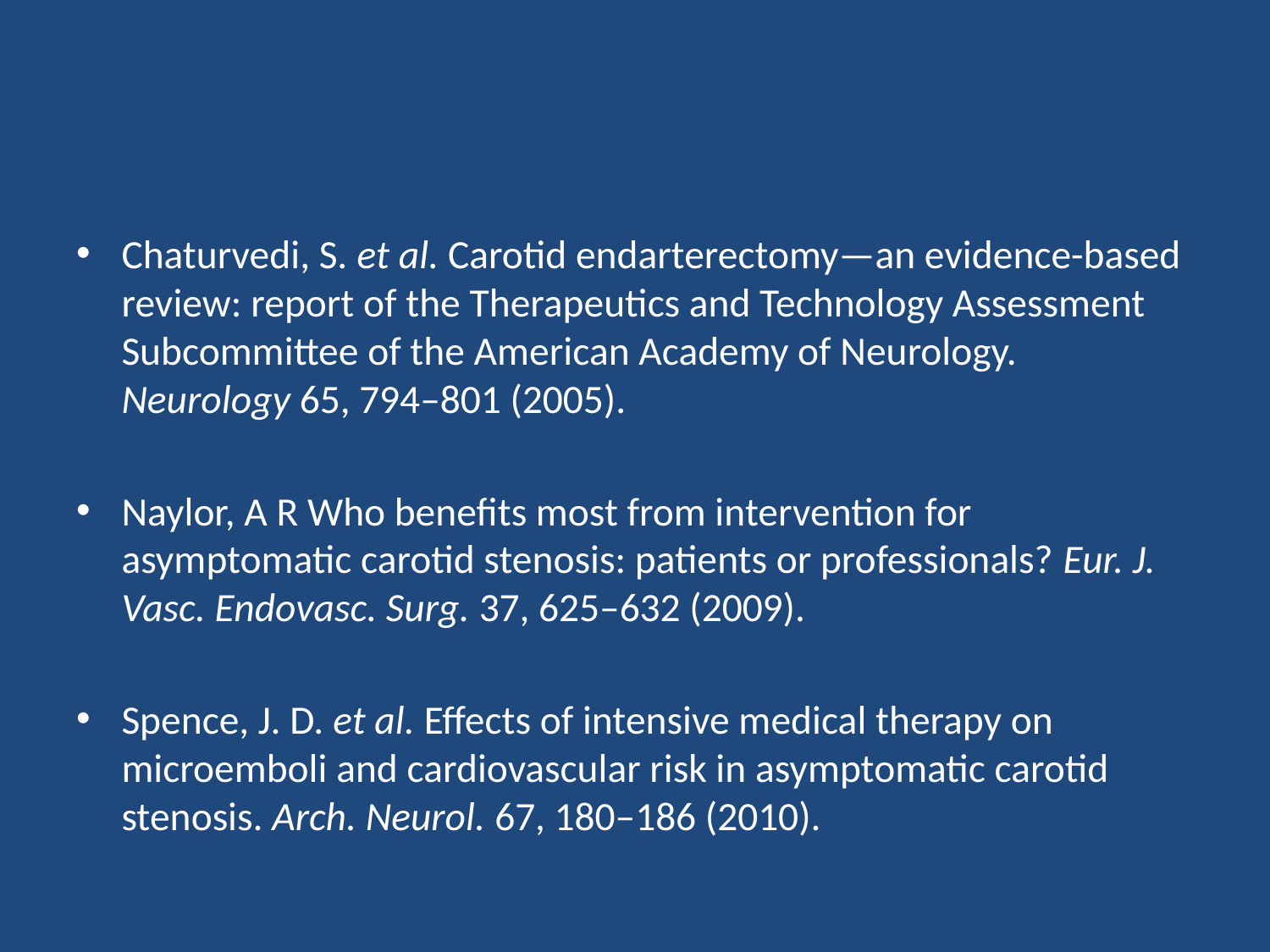

#
Chaturvedi, S. et al. Carotid endarterectomy—an evidence-based review: report of the Therapeutics and Technology Assessment Subcommittee of the American Academy of Neurology. Neurology 65, 794–801 (2005).

Naylor, A R Who benefits most from intervention for asymptomatic carotid stenosis: patients or professionals? Eur. J. Vasc. Endovasc. Surg. 37, 625–632 (2009).

Spence, J. D. et al. Effects of intensive medical therapy on microemboli and cardiovascular risk in asymptomatic carotid stenosis. Arch. Neurol. 67, 180–186 (2010).